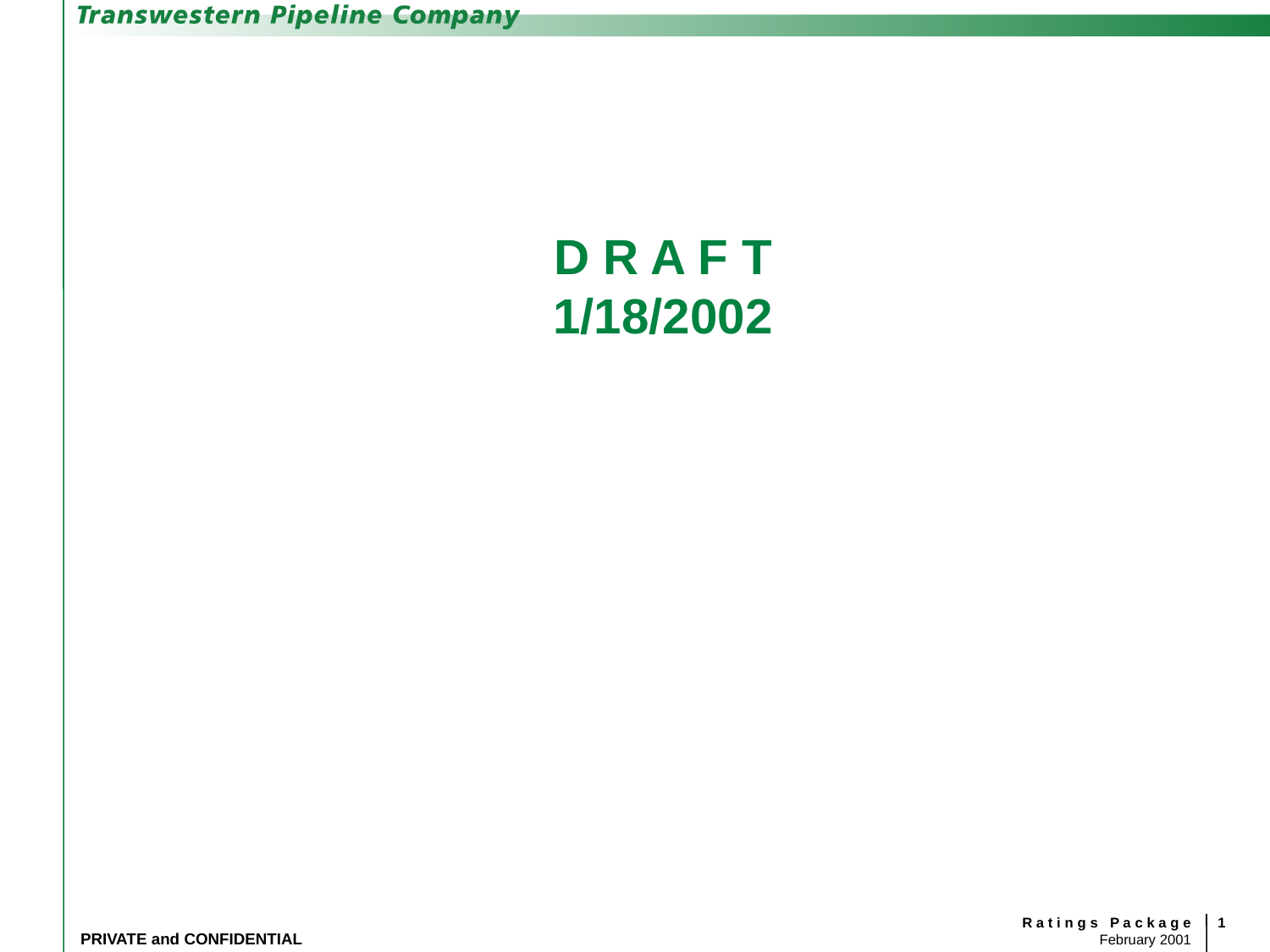

# D R A F T 1/18/2002
1